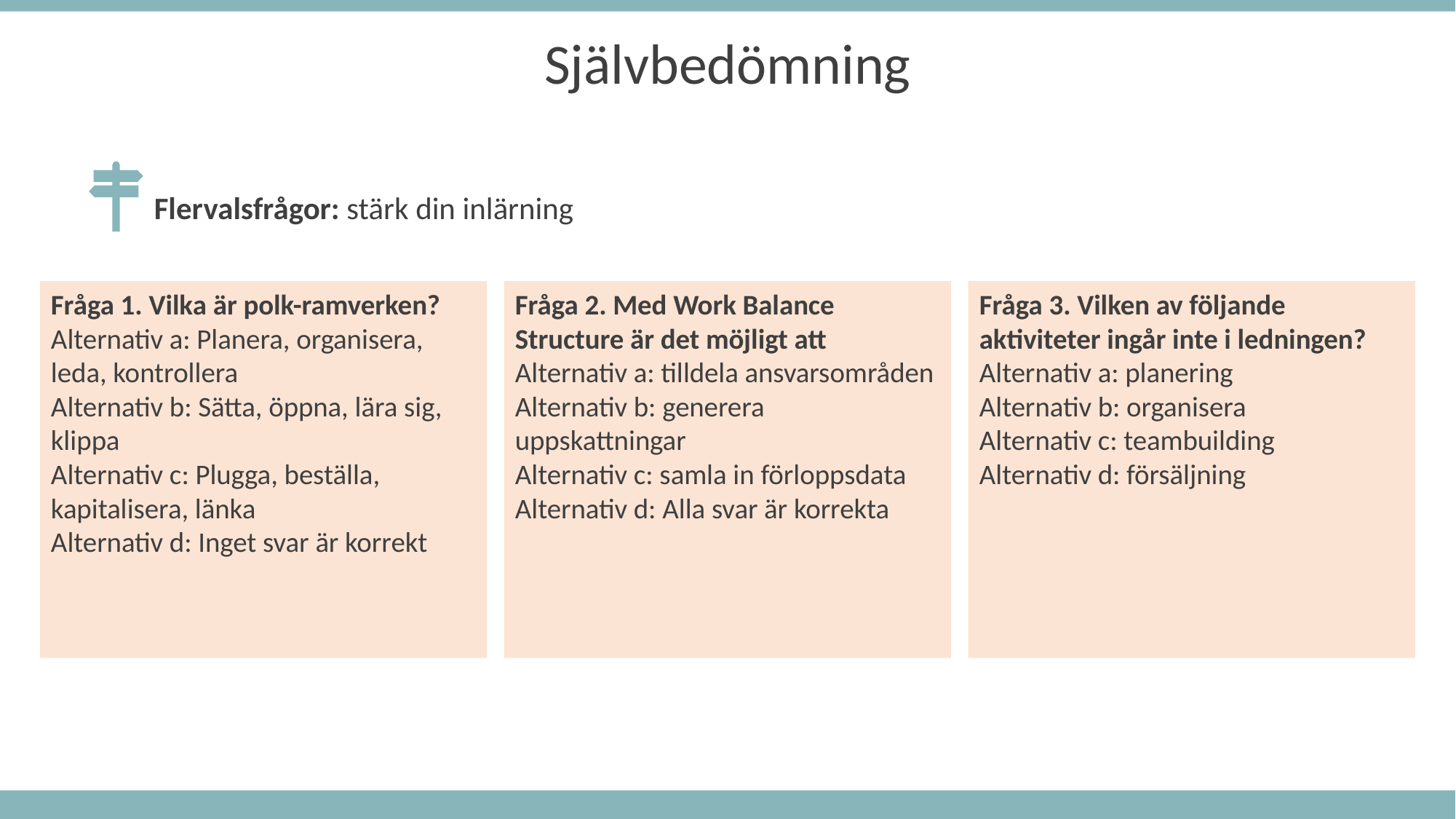

Självbedömning

Flervalsfrågor: stärk din inlärning
Fråga 1. Vilka är polk-ramverken?
Alternativ a: Planera, organisera, leda, kontrollera
Alternativ b: Sätta, öppna, lära sig, klippa
Alternativ c: Plugga, beställa, kapitalisera, länka
Alternativ d: Inget svar är korrekt
Fråga 2. Med Work Balance Structure är det möjligt att
Alternativ a: tilldela ansvarsområden
Alternativ b: generera uppskattningar
Alternativ c: samla in förloppsdata
Alternativ d: Alla svar är korrekta

Fråga 3. Vilken av följande aktiviteter ingår inte i ledningen?
Alternativ a: planering
Alternativ b: organisera
Alternativ c: teambuilding
Alternativ d: försäljning